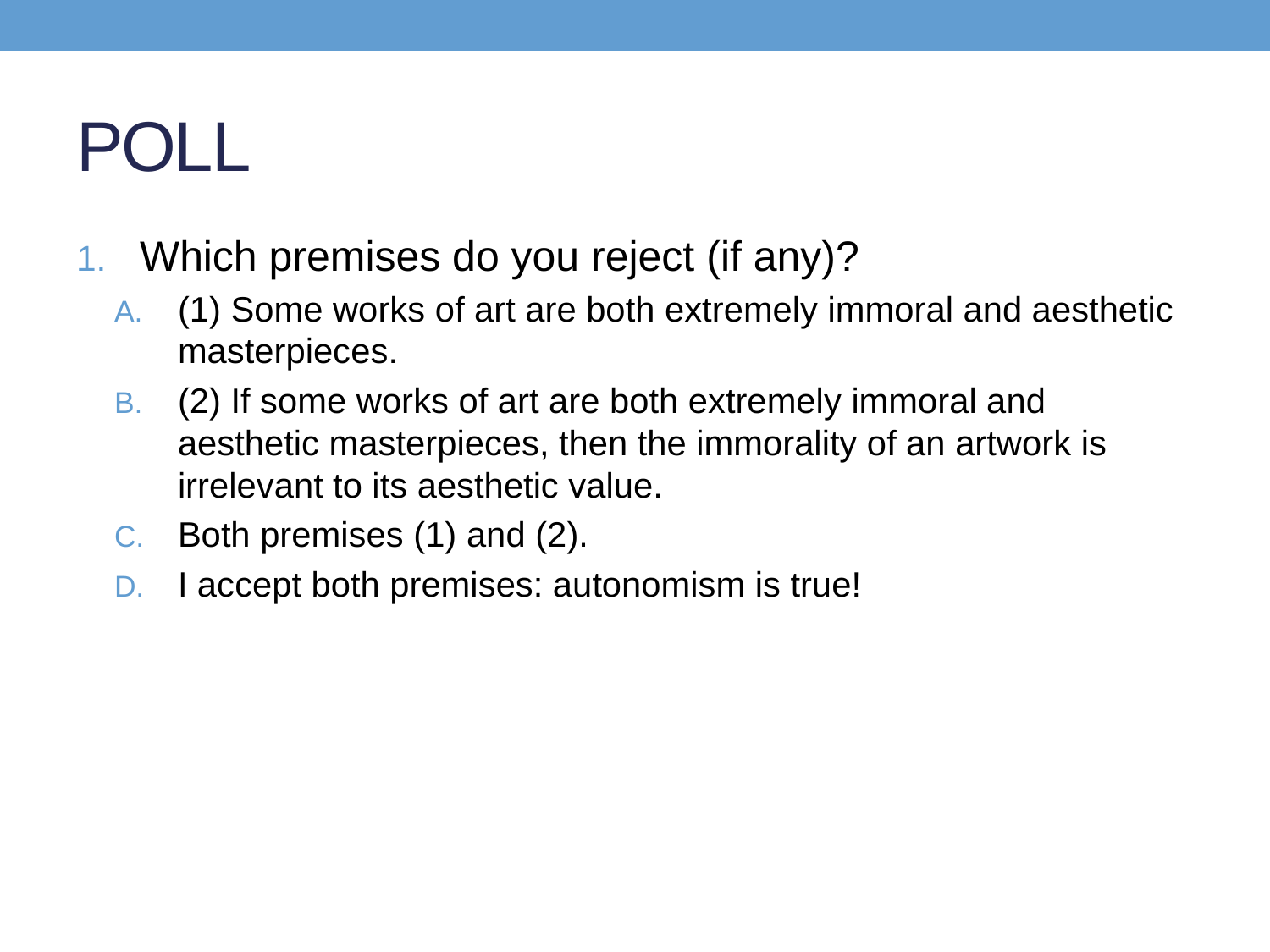

# POLL
Which premises do you reject (if any)?
(1) Some works of art are both extremely immoral and aesthetic masterpieces.
(2) If some works of art are both extremely immoral and aesthetic masterpieces, then the immorality of an artwork is irrelevant to its aesthetic value.
Both premises (1) and (2).
I accept both premises: autonomism is true!